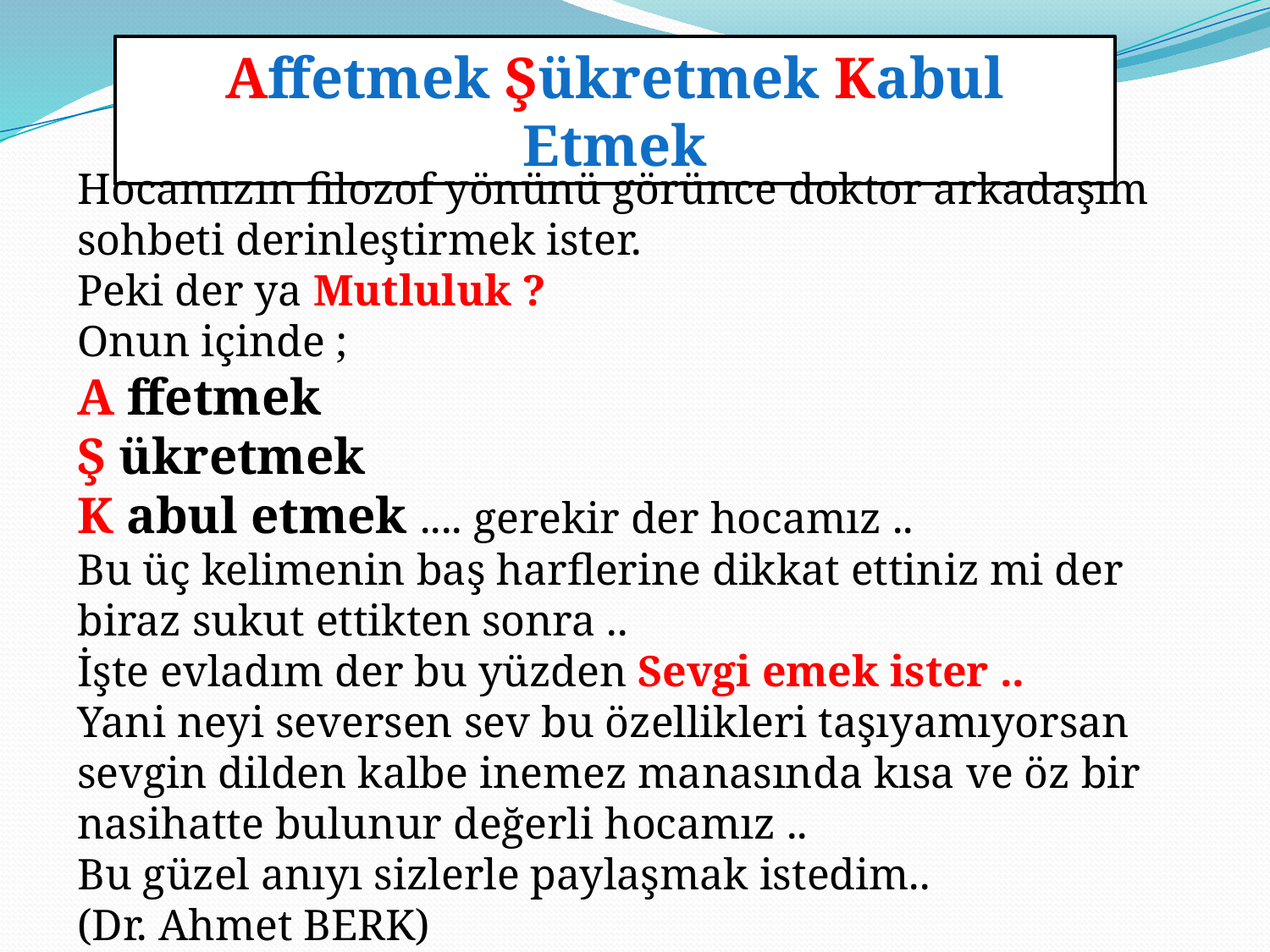

Affetmek Şükretmek Kabul Etmek
Hocamızın filozof yönünü görünce doktor arkadaşım sohbeti derinleştirmek ister.
Peki der ya Mutluluk ?
Onun içinde ;
A ffetmek 
Ş ükretmek 
K abul etmek .... gerekir der hocamız ..
Bu üç kelimenin baş harflerine dikkat ettiniz mi der biraz sukut ettikten sonra ..
İşte evladım der bu yüzden Sevgi emek ister ..
Yani neyi seversen sev bu özellikleri taşıyamıyorsan sevgin dilden kalbe inemez manasında kısa ve öz bir nasihatte bulunur değerli hocamız ..
Bu güzel anıyı sizlerle paylaşmak istedim..
(Dr. Ahmet BERK)